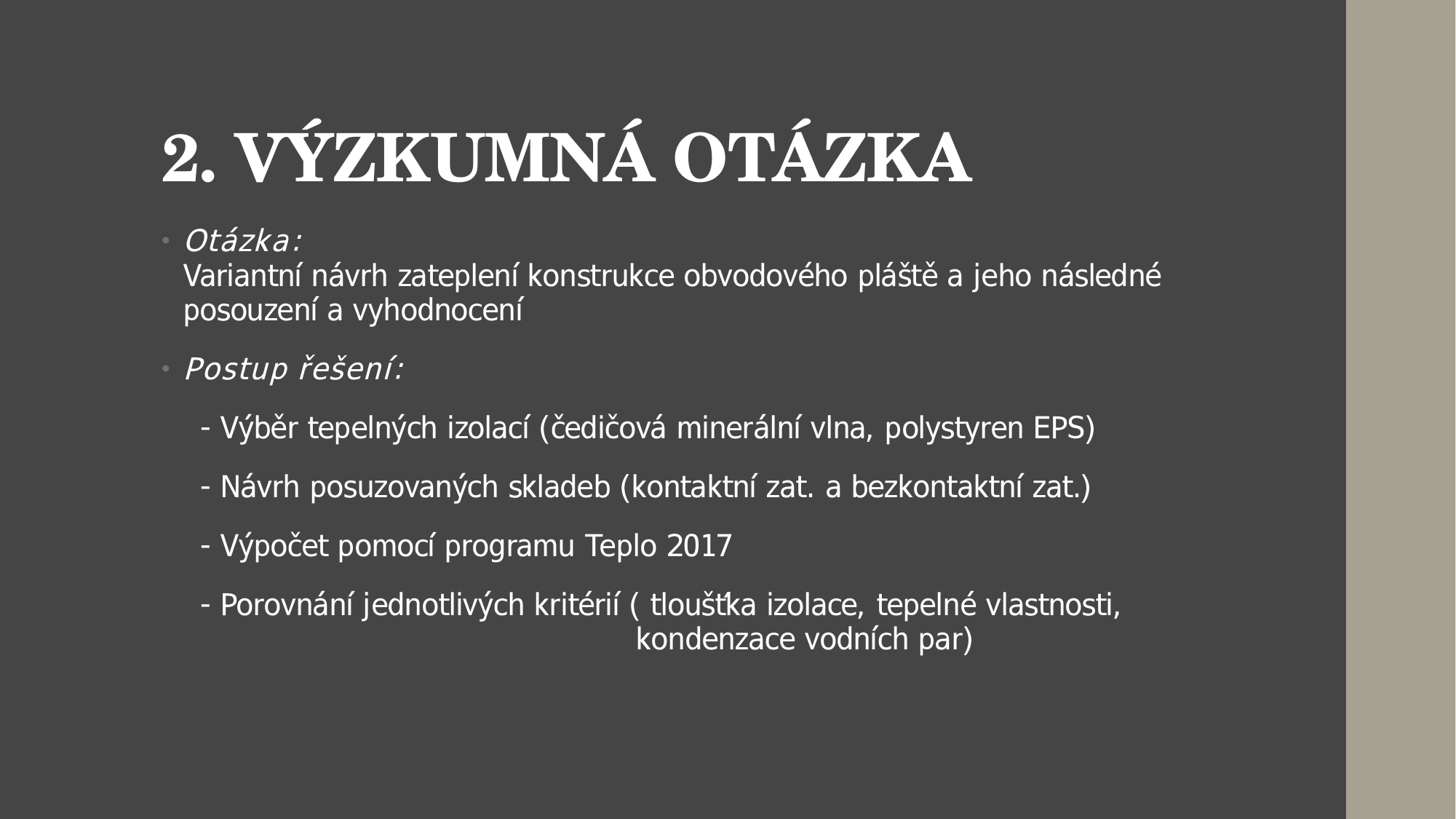

# 2. VÝZKUMNÁ OTÁZKA
Otázka:
Variantní návrh zateplení konstrukce obvodového pláště a jeho následné posouzení a vyhodnocení
Postup řešení:
    - Výběr tepelných izolací (čedičová minerální vlna, polystyren EPS)
    - Návrh posuzovaných skladeb (kontaktní zat. a bezkontaktní zat.)
    - Výpočet pomocí programu Teplo 2017
    - Porovnání jednotlivých kritérií ( tloušťka izolace, tepelné vlastnosti, 					    kondenzace vodních par)